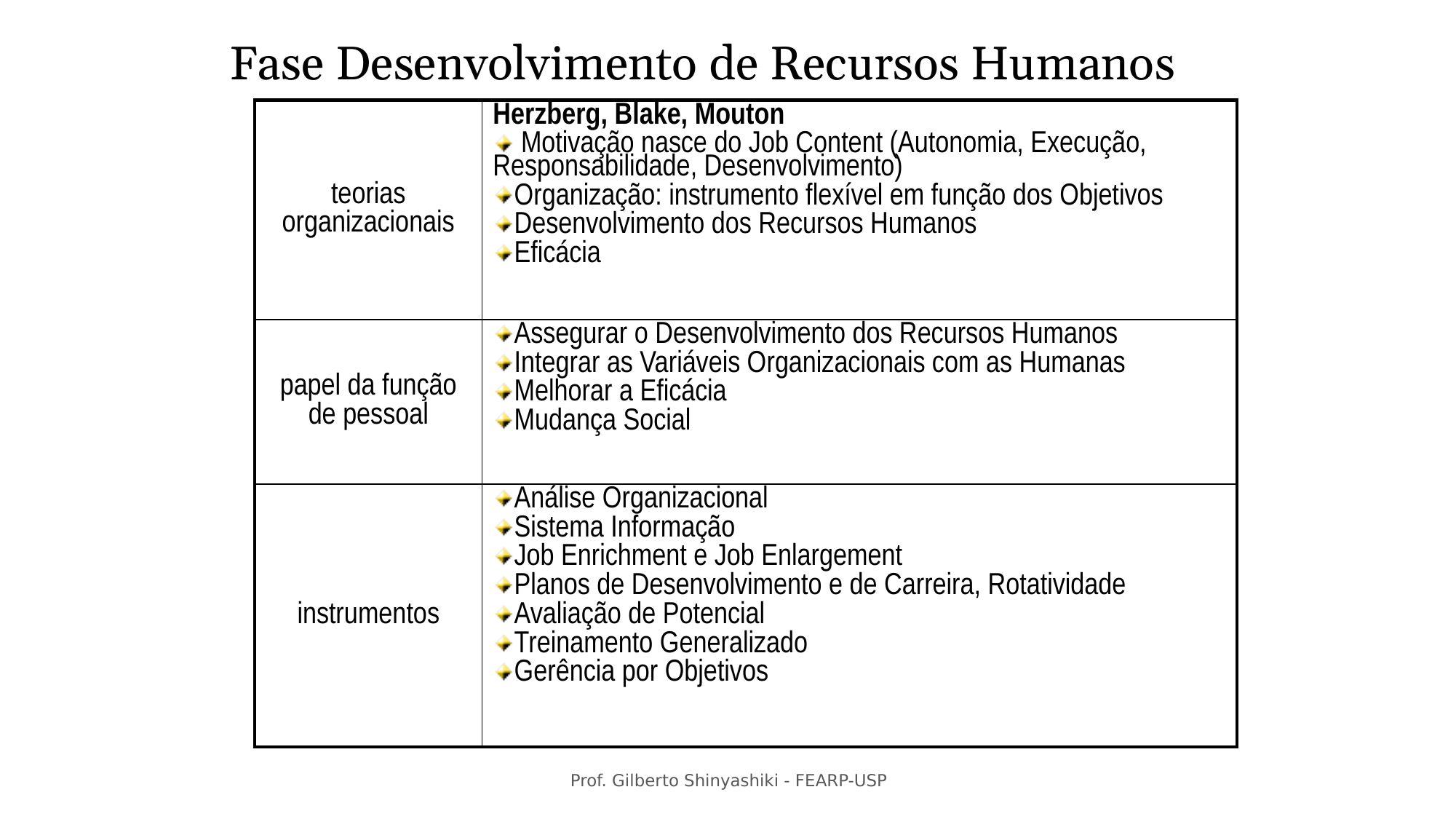

# Fase Desenvolvimento de Recursos Humanos
| teorias organizacionais | Herzberg, Blake, Mouton Motivação nasce do Job Content (Autonomia, Execução, Responsabilidade, Desenvolvimento) Organização: instrumento flexível em função dos Objetivos Desenvolvimento dos Recursos Humanos Eficácia |
| --- | --- |
| papel da função de pessoal | Assegurar o Desenvolvimento dos Recursos Humanos Integrar as Variáveis Organizacionais com as Humanas Melhorar a Eficácia Mudança Social |
| instrumentos | Análise Organizacional Sistema Informação Job Enrichment e Job Enlargement Planos de Desenvolvimento e de Carreira, Rotatividade Avaliação de Potencial Treinamento Generalizado Gerência por Objetivos |
Prof. Gilberto Shinyashiki - FEARP-USP
11